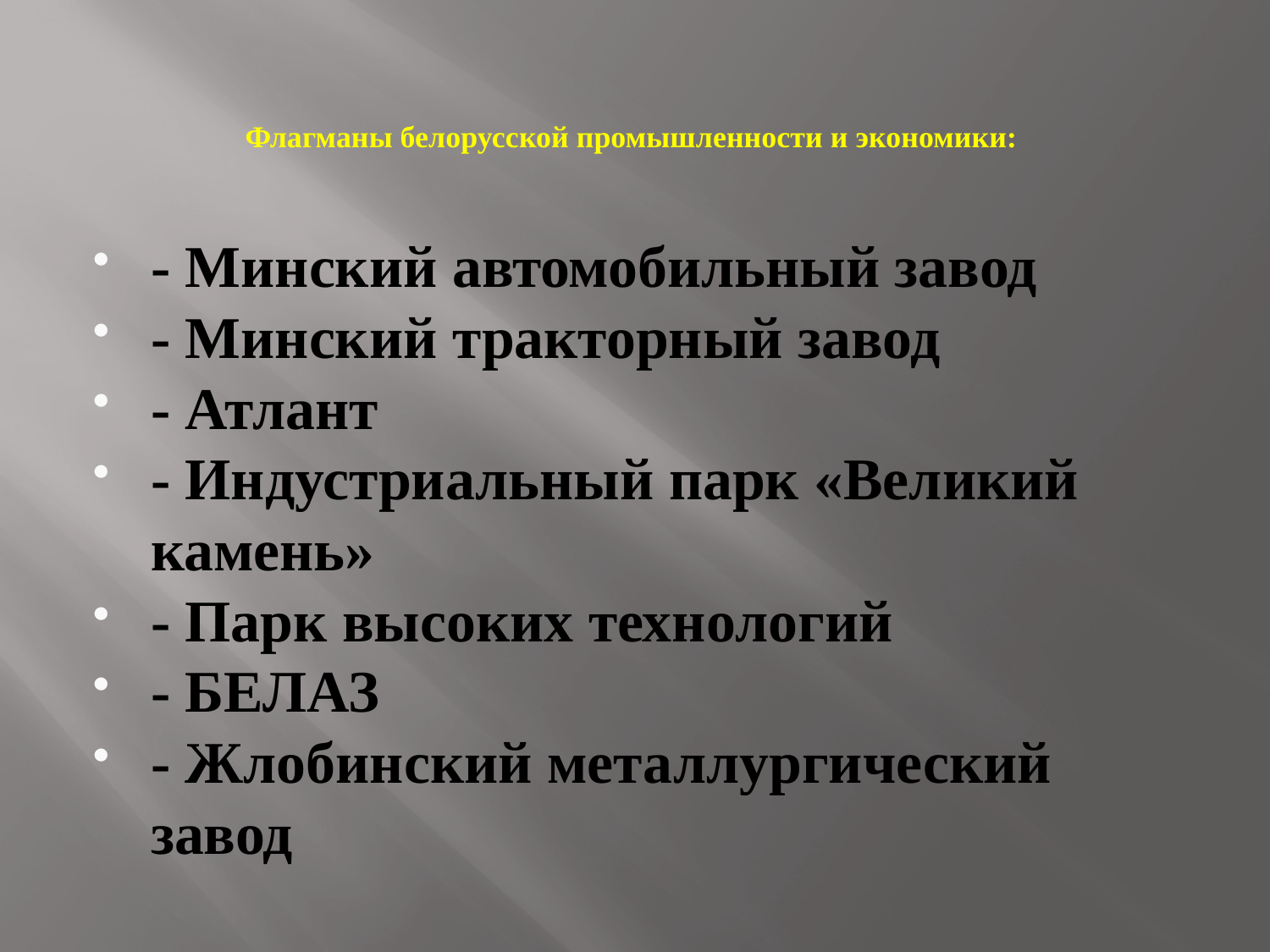

# Флагманы белорусской промышленности и экономики:

- Минский автомобильный завод
- Минский тракторный завод
- Атлант
- Индустриальный парк «Великий камень»
- Парк высоких технологий
- БЕЛАЗ
- Жлобинский металлургический завод